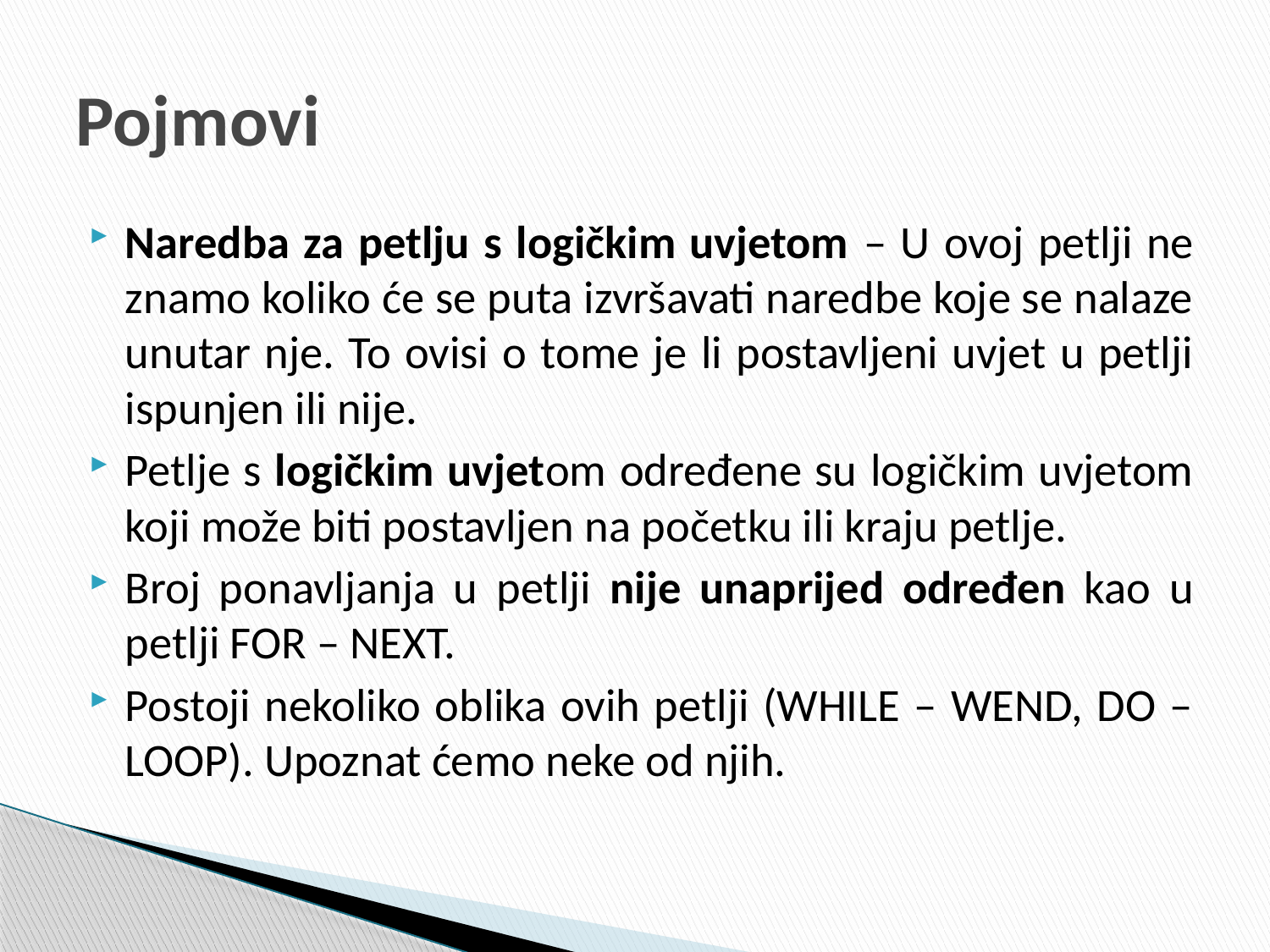

# Pojmovi
Naredba za petlju s logičkim uvjetom – U ovoj petlji ne znamo koliko će se puta izvršavati naredbe koje se nalaze unutar nje. To ovisi o tome je li postavljeni uvjet u petlji ispunjen ili nije.
Petlje s logičkim uvjetom određene su logičkim uvjetom koji može biti postavljen na početku ili kraju petlje.
Broj ponavljanja u petlji nije unaprijed određen kao u petlji FOR – NEXT.
Postoji nekoliko oblika ovih petlji (WHILE – WEND, DO – LOOP). Upoznat ćemo neke od njih.